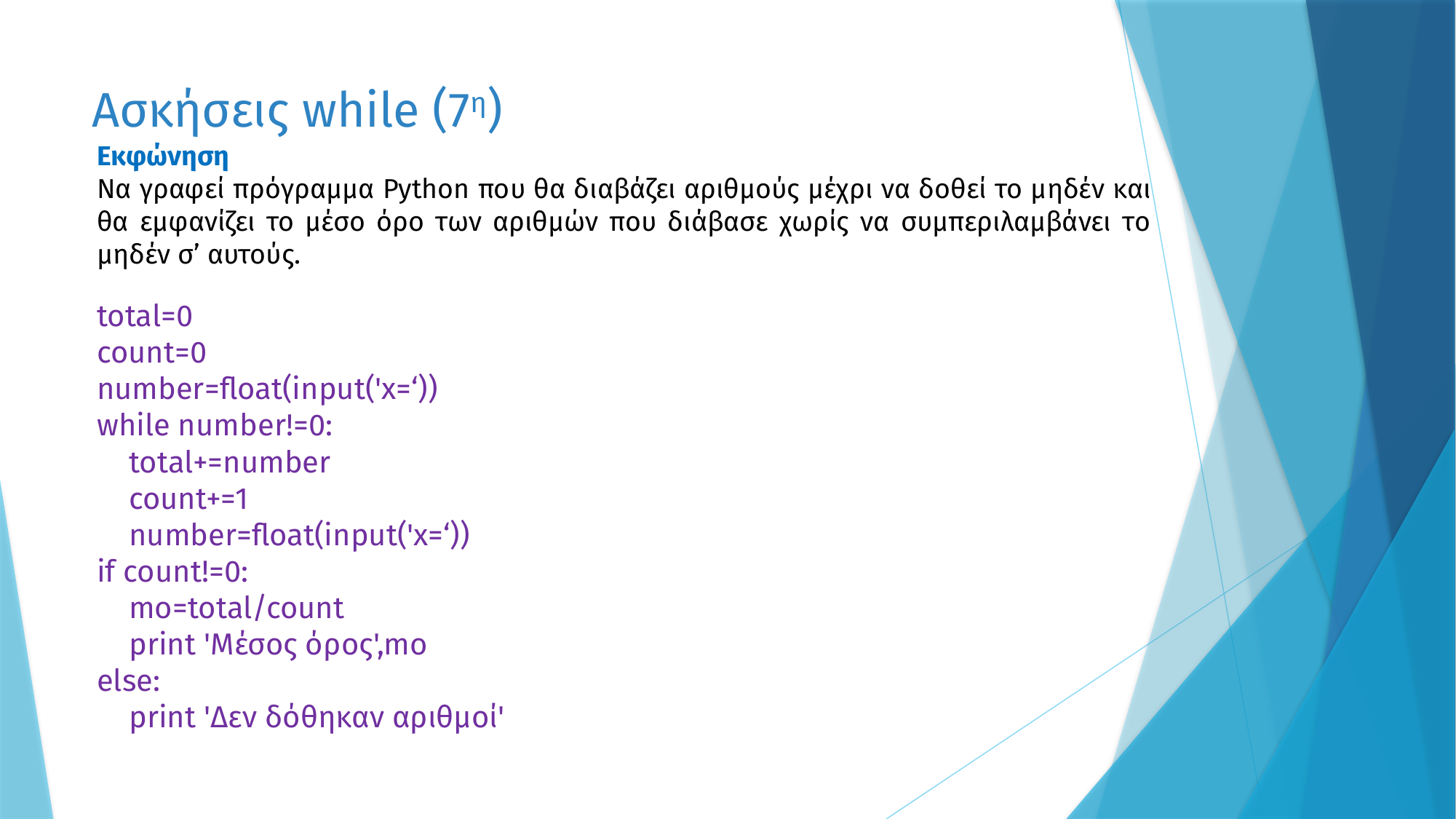

# Ασκήσεις while (7η)
Εκφώνηση
Να γραφεί πρόγραμμα Python που θα διαβάζει αριθμούς μέχρι να δοθεί το μηδέν και θα εμφανίζει το μέσο όρο των αριθμών που διάβασε χωρίς να συμπεριλαμβάνει το μηδέν σ’ αυτούς.
total=0
count=0
number=float(input('x=‘))
while number!=0:
    total+=number
    count+=1
    number=float(input('x=‘))
if count!=0:
    mo=total/count
    print 'Μέσος όρος',mo
else:
    print 'Δεν δόθηκαν αριθμοί'
16